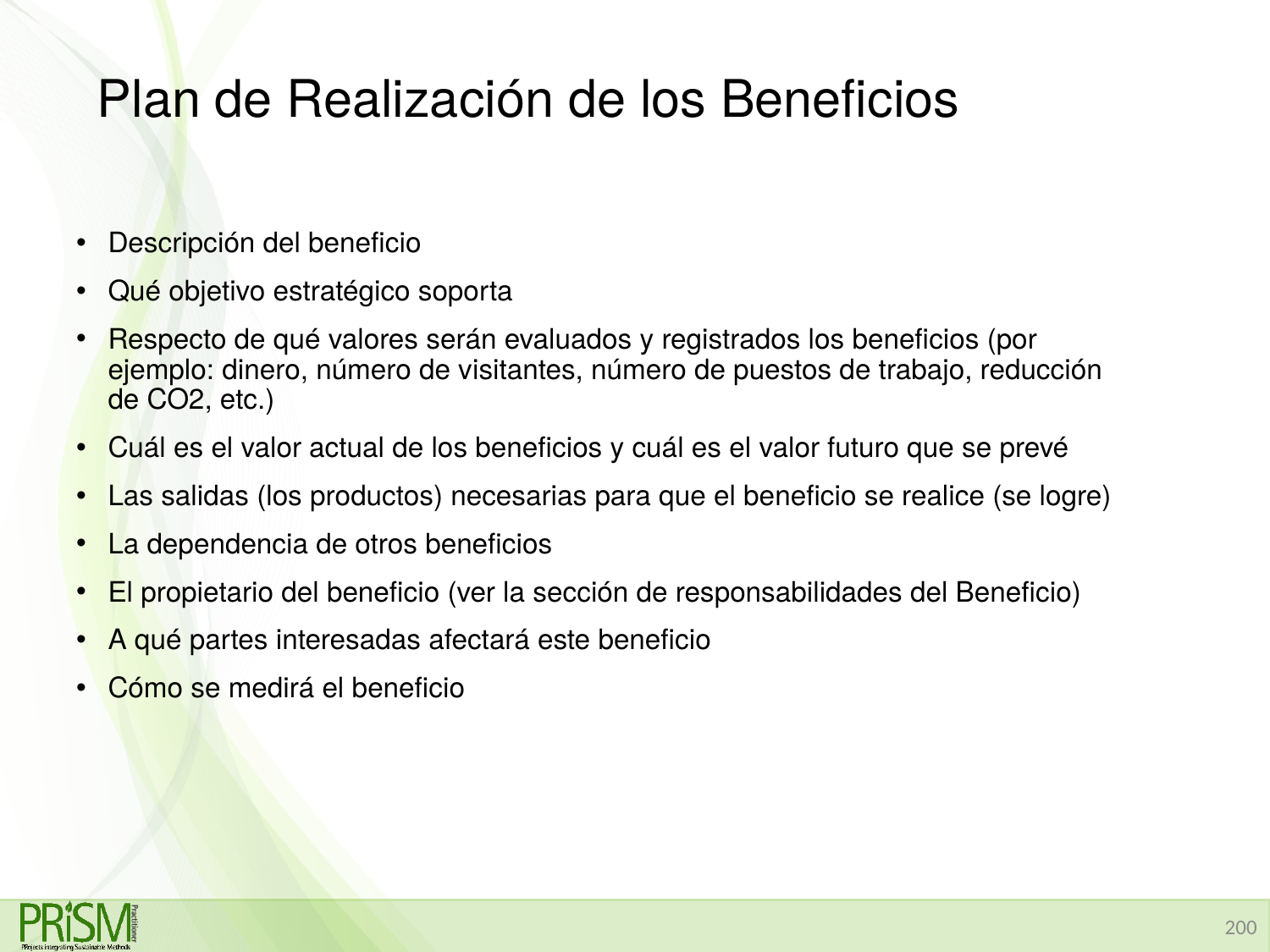

# Plan de Realización de los Beneficios
Descripción del beneficio
Qué objetivo estratégico soporta
Respecto de qué valores serán evaluados y registrados los beneficios (por ejemplo: dinero, número de visitantes, número de puestos de trabajo, reducción de CO2, etc.)
Cuál es el valor actual de los beneficios y cuál es el valor futuro que se prevé
Las salidas (los productos) necesarias para que el beneficio se realice (se logre)
La dependencia de otros beneficios
El propietario del beneficio (ver la sección de responsabilidades del Beneficio)
A qué partes interesadas afectará este beneficio
Cómo se medirá el beneficio
200